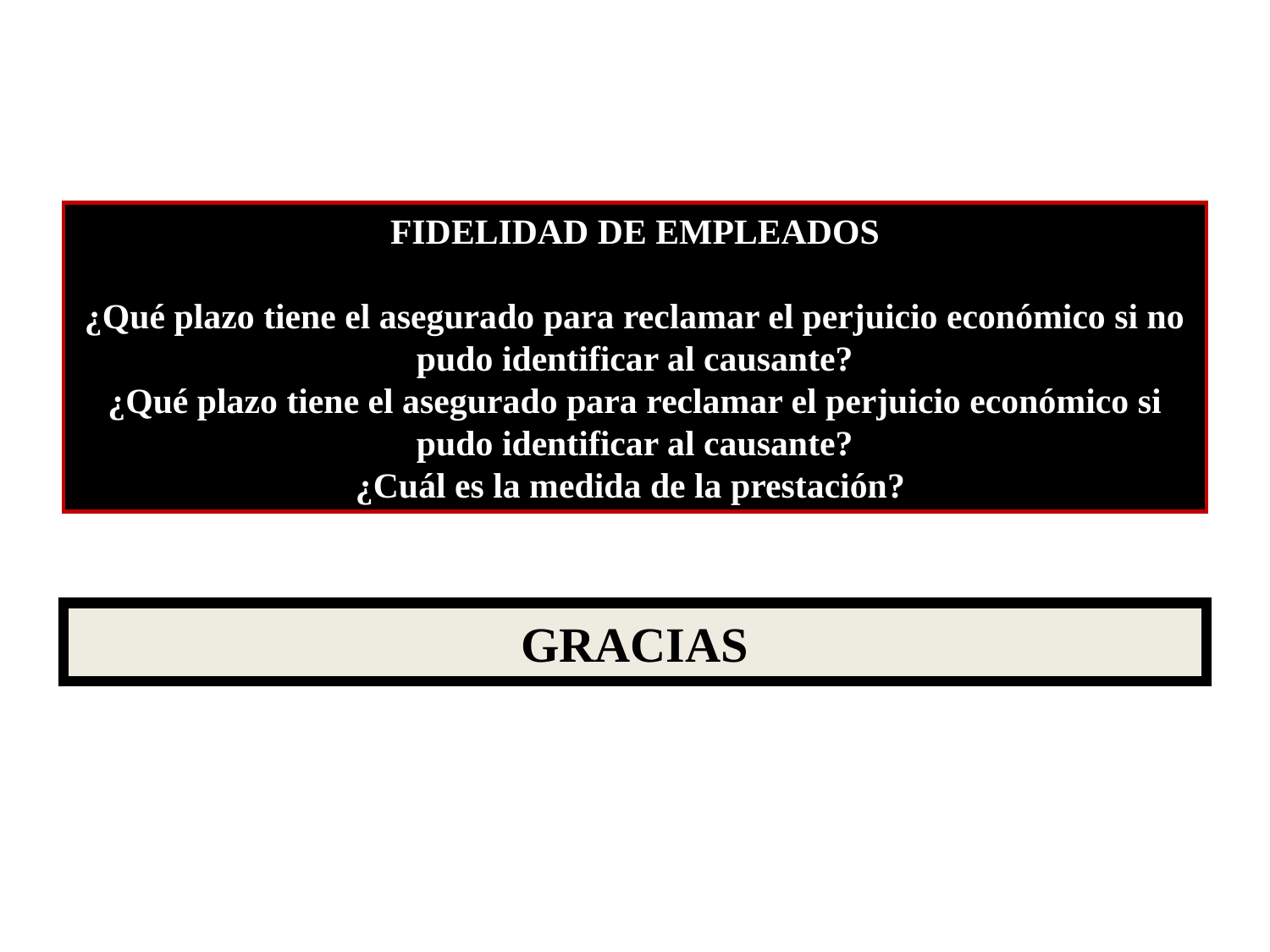

FIDELIDAD DE EMPLEADOS

¿Qué plazo tiene el asegurado para reclamar el perjuicio económico si no pudo identificar al causante?
¿Qué plazo tiene el asegurado para reclamar el perjuicio económico si pudo identificar al causante?
¿Cuál es la medida de la prestación?
GRACIAS